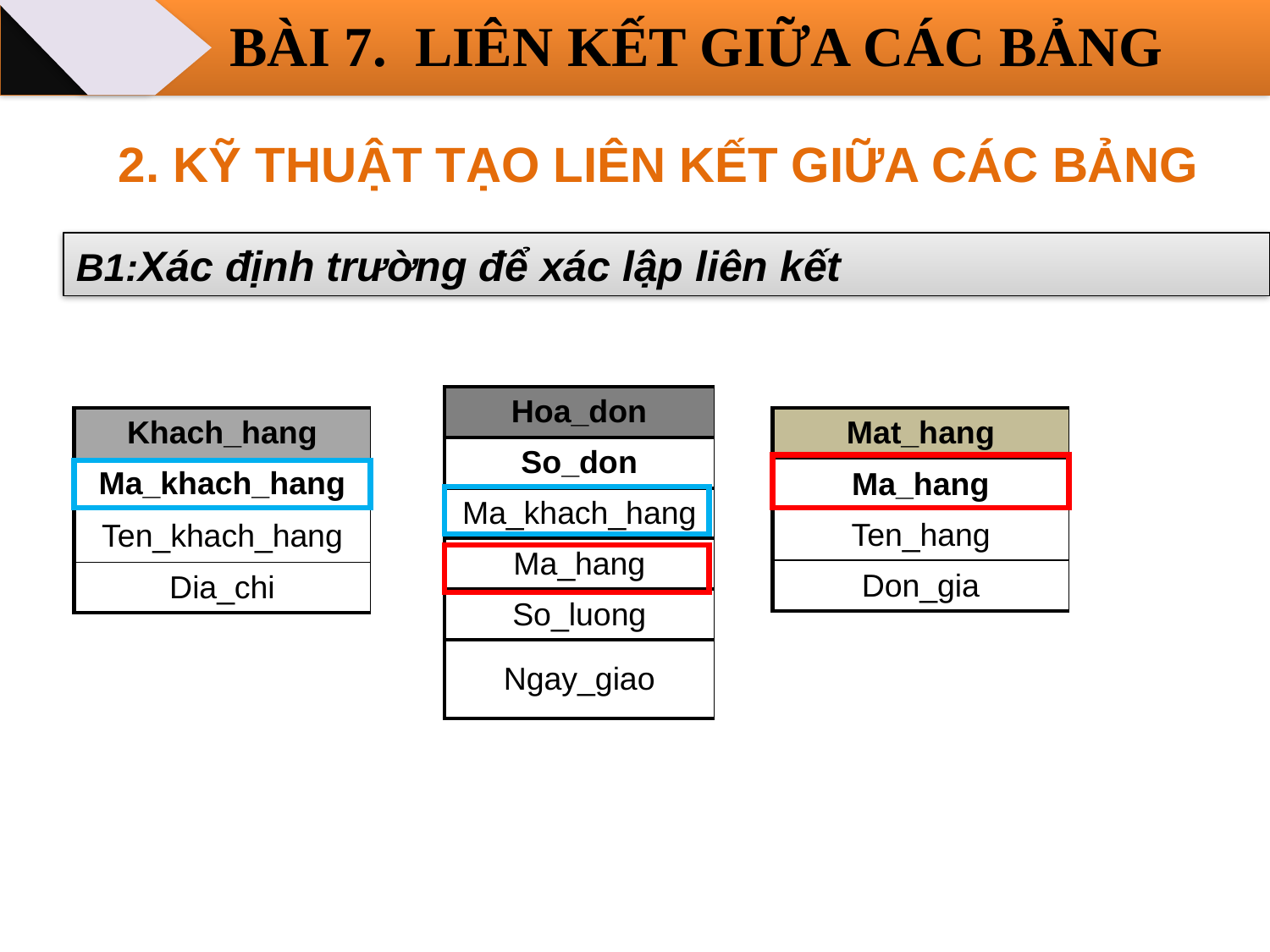

BÀI 7.  LIÊN KẾT GIỮA CÁC BẢNG
2. KỸ THUẬT TẠO LIÊN KẾT GIỮA CÁC BẢNG
B1:Xác định trường để xác lập liên kết
| Hoa\_don |
| --- |
| So\_don |
| Ma\_khach\_hang |
| Ma\_hang |
| So\_luong |
| Ngay\_giao |
| Khach\_hang |
| --- |
| Ma\_khach\_hang |
| Ten\_khach\_hang |
| Dia\_chi |
| Mat\_hang |
| --- |
| Ma\_hang |
| Ten\_hang |
| Don\_gia |